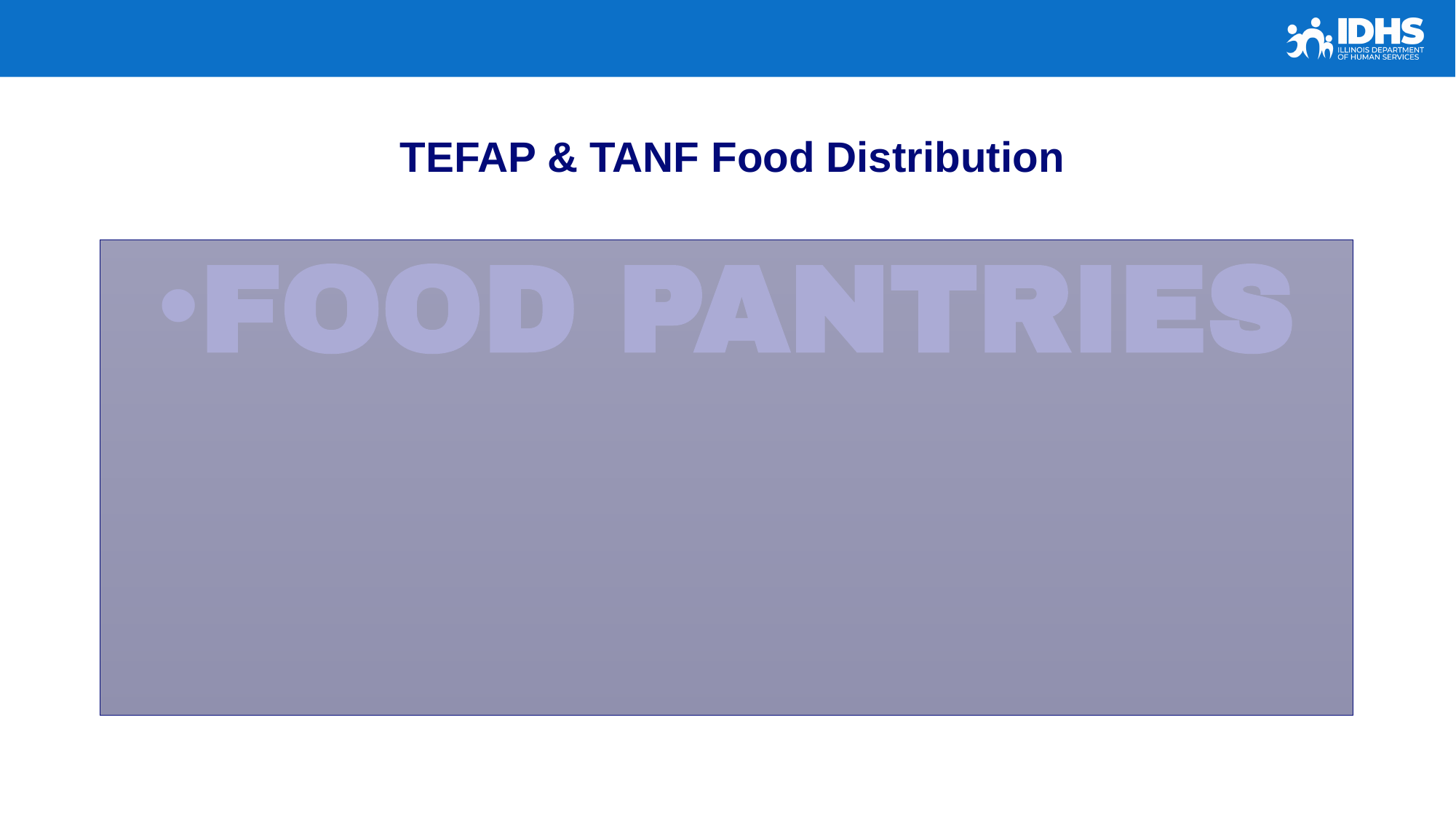

TEFAP & TANF Food Distribution
FOOD PANTRIES